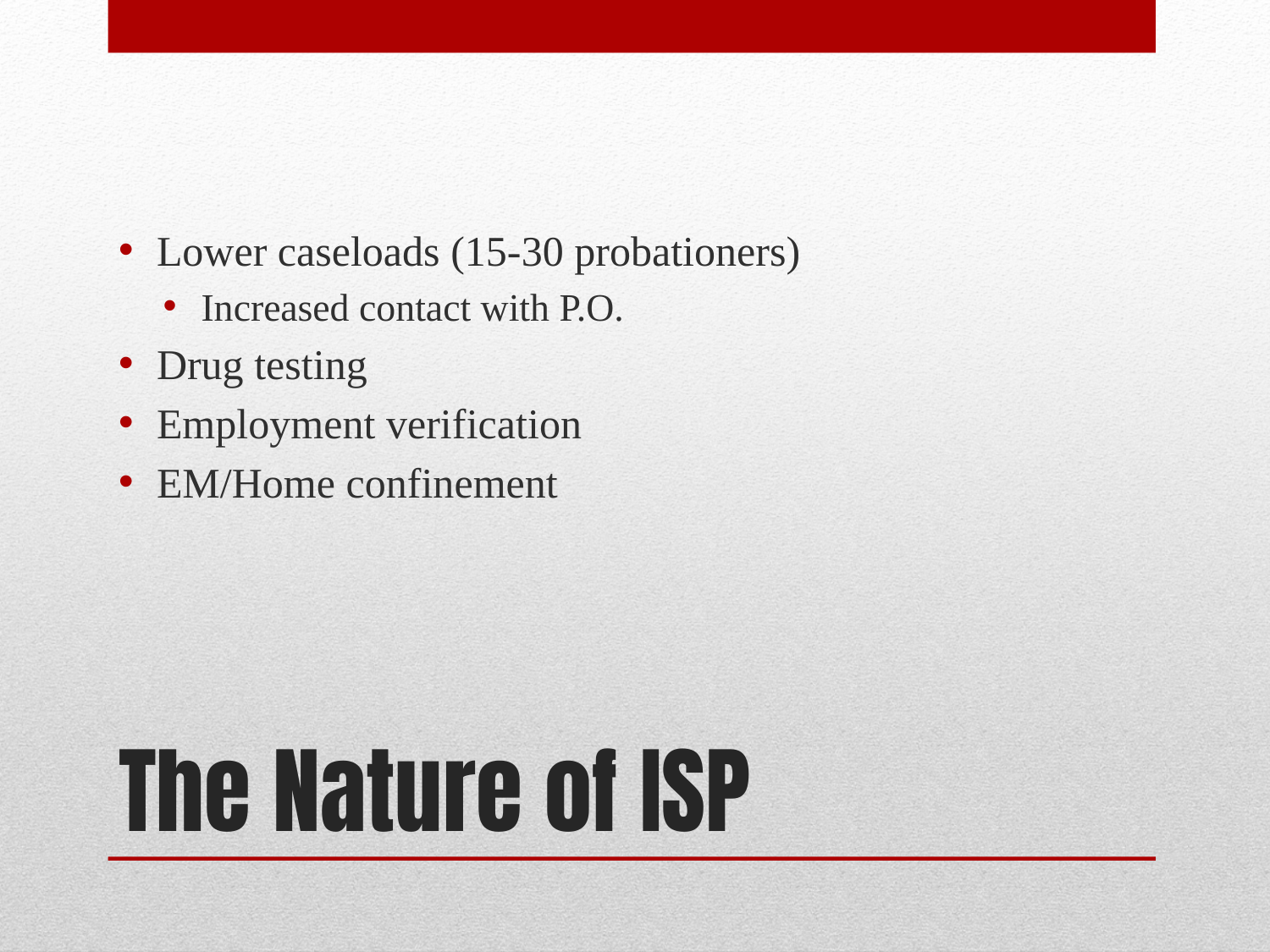

Lower caseloads (15-30 probationers)
Increased contact with P.O.
Drug testing
Employment verification
EM/Home confinement
# The Nature of ISP